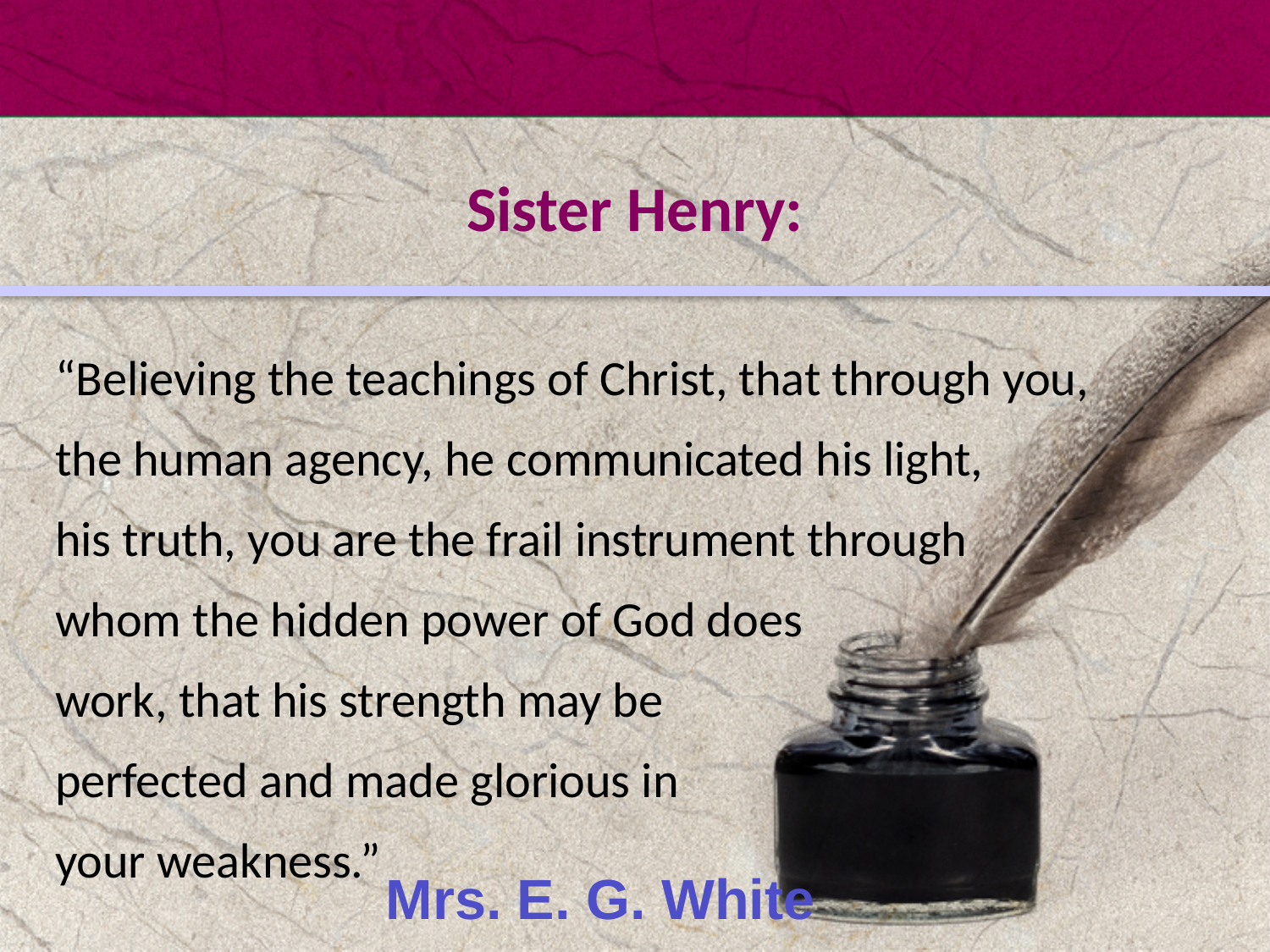

#
Sister Henry:

“Believing the teachings of Christ, that through you,
the human agency, he communicated his light,
his truth, you are the frail instrument through
whom the hidden power of God does
work, that his strength may be
perfected and made glorious in
your weakness.”
 Mrs. E. G. White